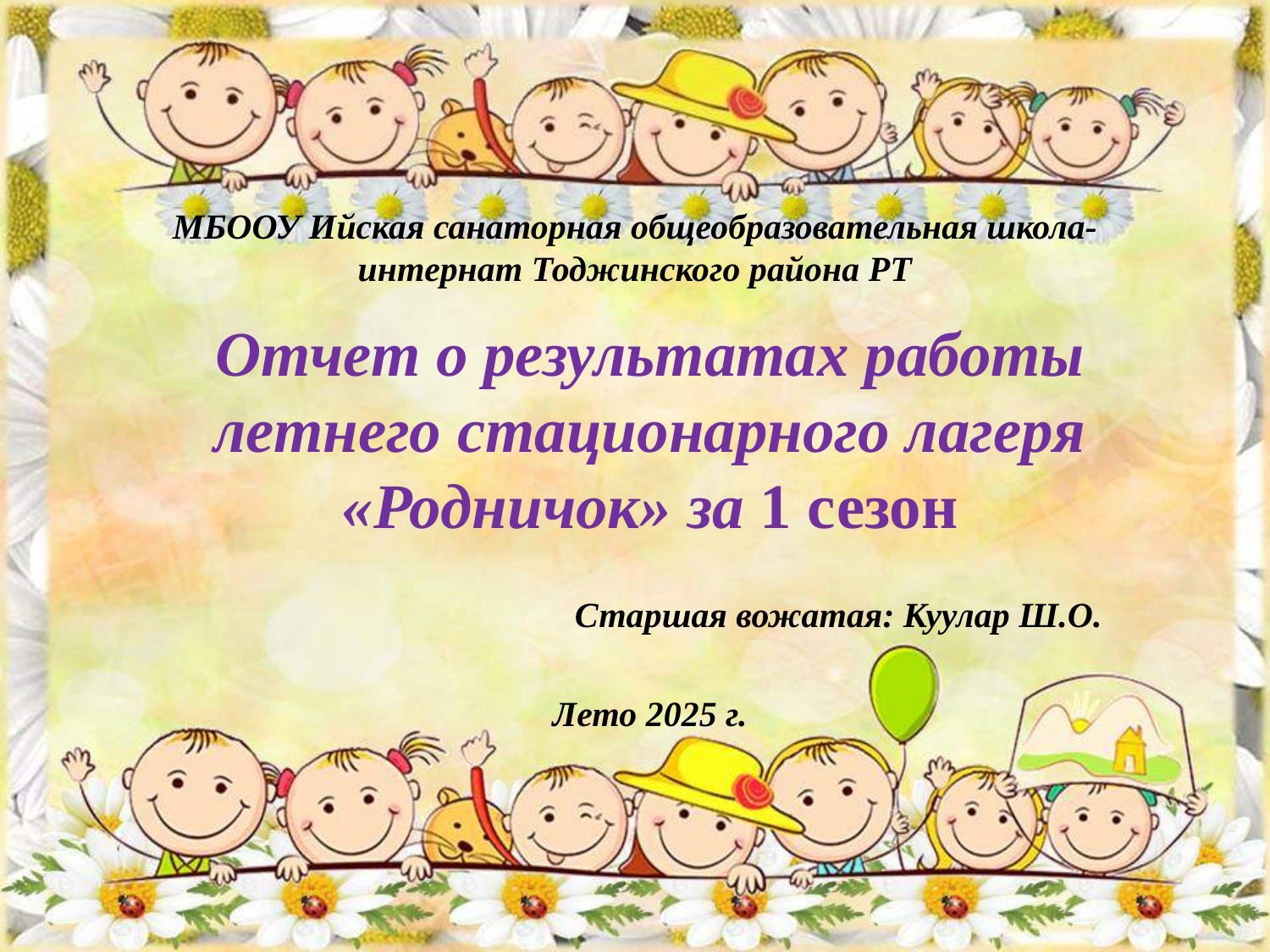

# МБООУ Ийская санаторная общеобразовательная школа-интернат Тоджинского района РТ
Отчет о результатах работы летнего стационарного лагеря «Родничок» за 1 сезон

Старшая вожатая: Куулар Ш.О.

Лето 2025 г.